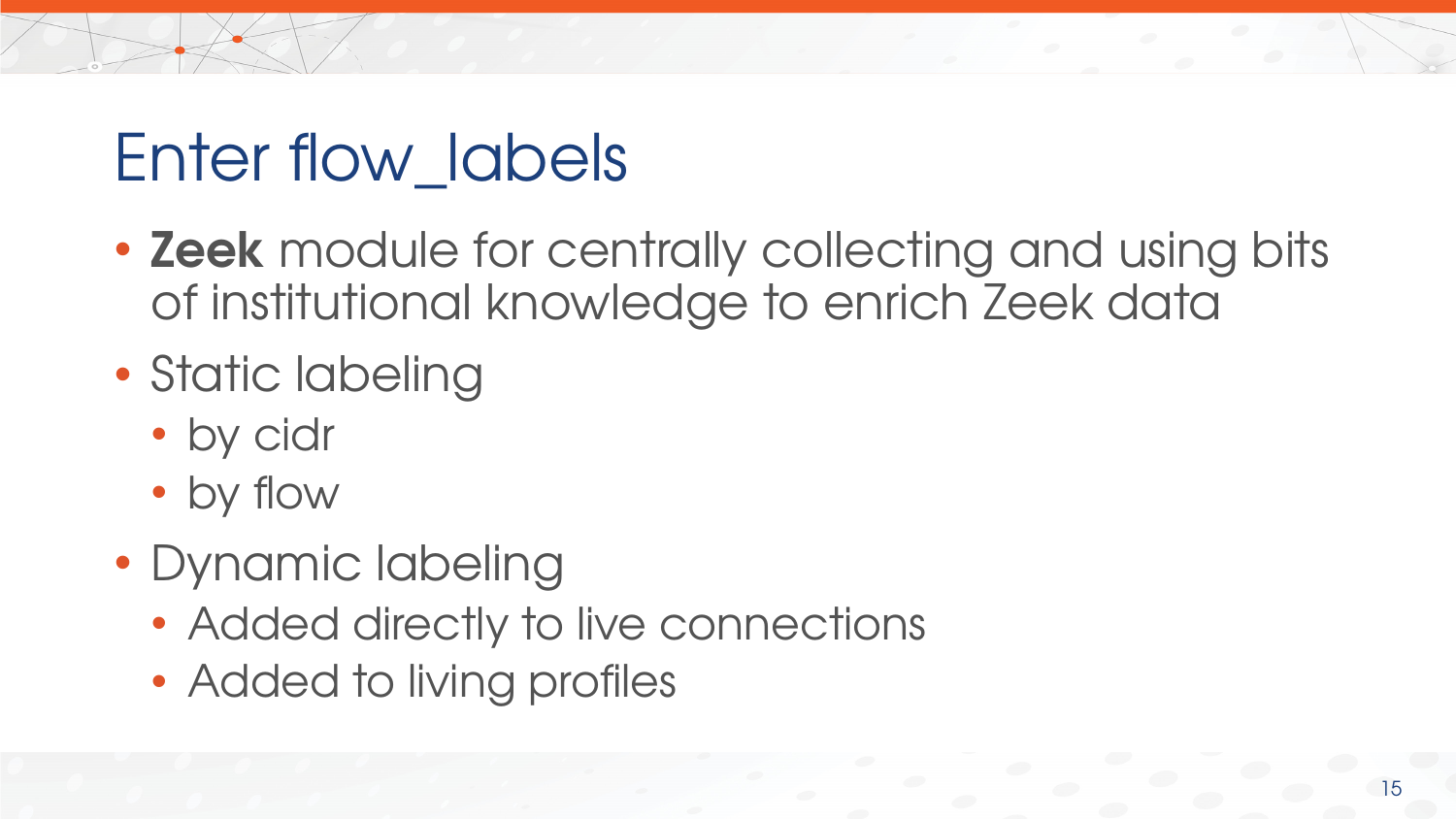

# Enter flow_labels
Zeek module for centrally collecting and using bits of institutional knowledge to enrich Zeek data
Static labeling
by cidr
by flow
Dynamic labeling
Added directly to live connections
Added to living profiles
15